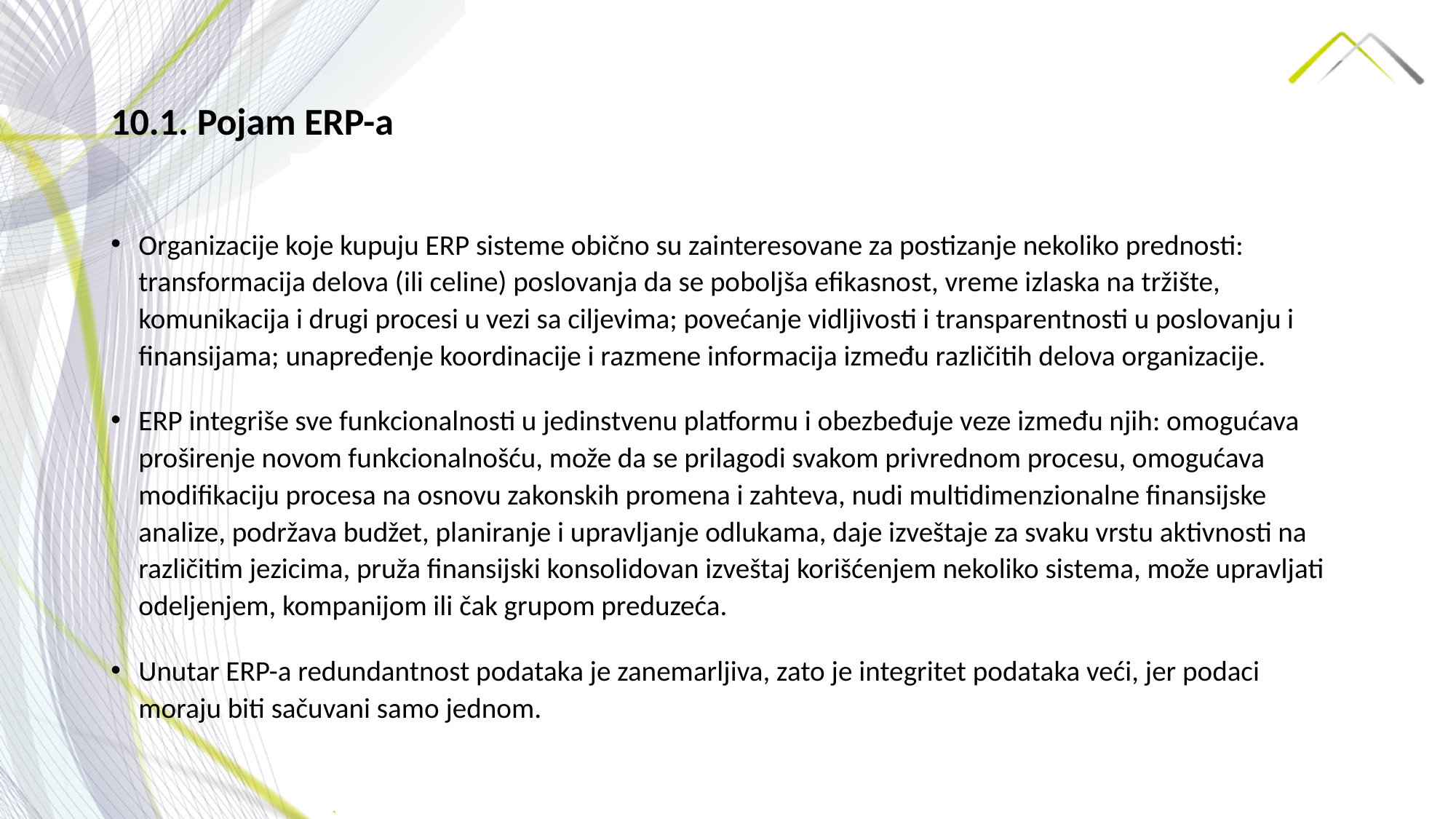

# 10.1. Pojam ERP-a
Organizacije koje kupuju ERP sisteme obično su zainteresovane za postizanje nekoliko prednosti: transformacija delova (ili celine) poslovanja da se poboljša efikasnost, vreme izlaska na tržište, komunikacija i drugi procesi u vezi sa ciljevima; povećanje vidljivosti i transparentnosti u poslovanju i finansijama; unapređenje koordinacije i razmene informacija između različitih delova organizacije.
ERP integriše sve funkcionalnosti u jedinstvenu platformu i obezbeđuje veze između njih: omogućava proširenje novom funkcionalnošću, može da se prilagodi svakom privrednom procesu, omogućava modifikaciju procesa na osnovu zakonskih promena i zahteva, nudi multidimenzionalne finansijske analize, podržava budžet, planiranje i upravljanje odlukama, daje izveštaje za svaku vrstu aktivnosti na različitim jezicima, pruža finansijski konsolidovan izveštaj korišćenjem nekoliko sistema, može upravljati odeljenjem, kompanijom ili čak grupom preduzeća.
Unutar ERP-a redundantnost podataka je zanemarljiva, zato je integritet podataka veći, jer podaci moraju biti sačuvani samo jednom.